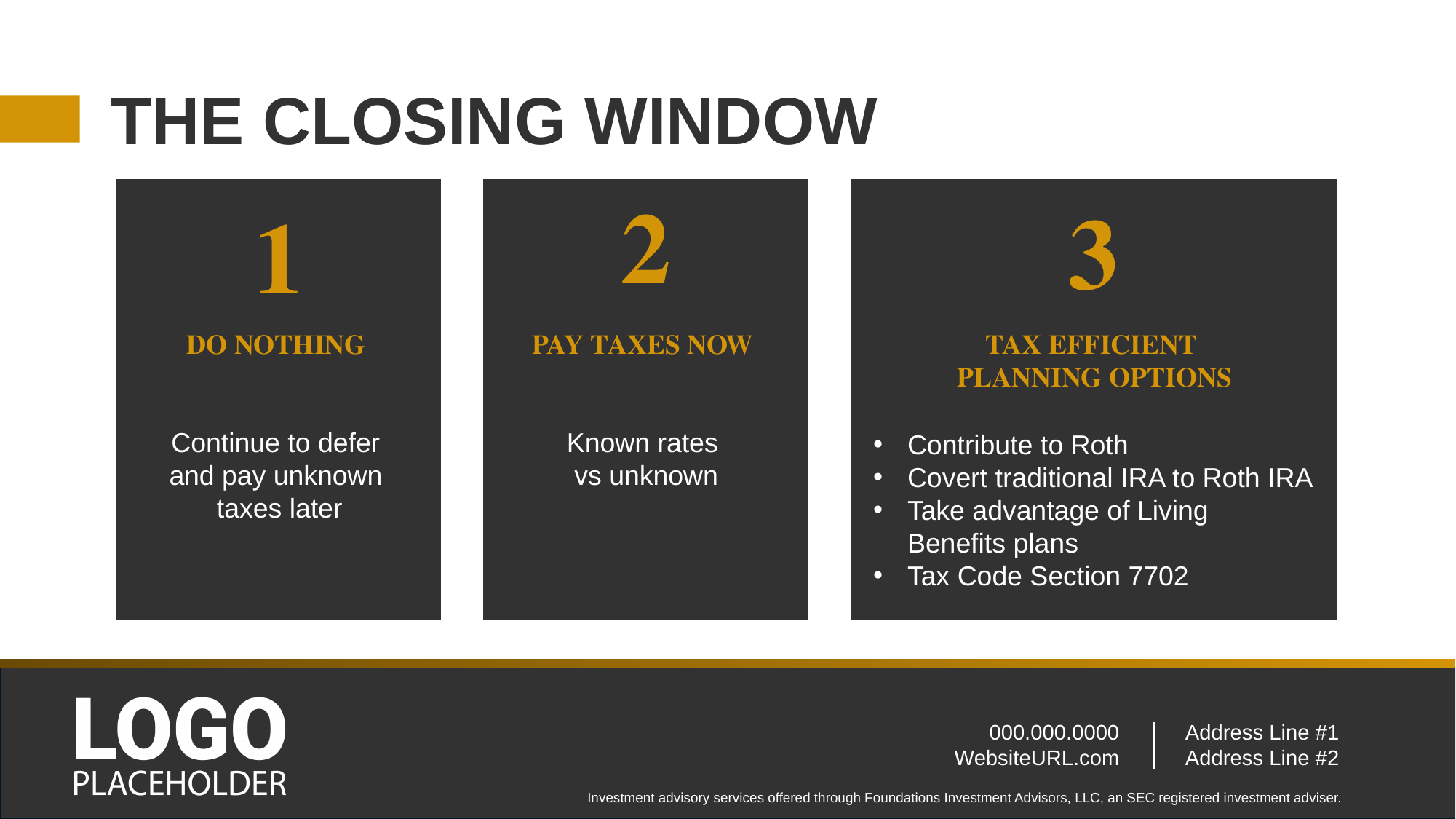

# THE CLOSING WINDOW

1
DO NOTHING

Continue to defer
and pay unknown
taxes later

2
PAY TAXES NOW

Known rates
vs unknown

3
TAX EFFICIENT
PLANNING OPTIONS

Contribute to Roth
Covert traditional IRA to Roth IRA
Take advantage of Living
Benefits plans
Tax Code Section 7702